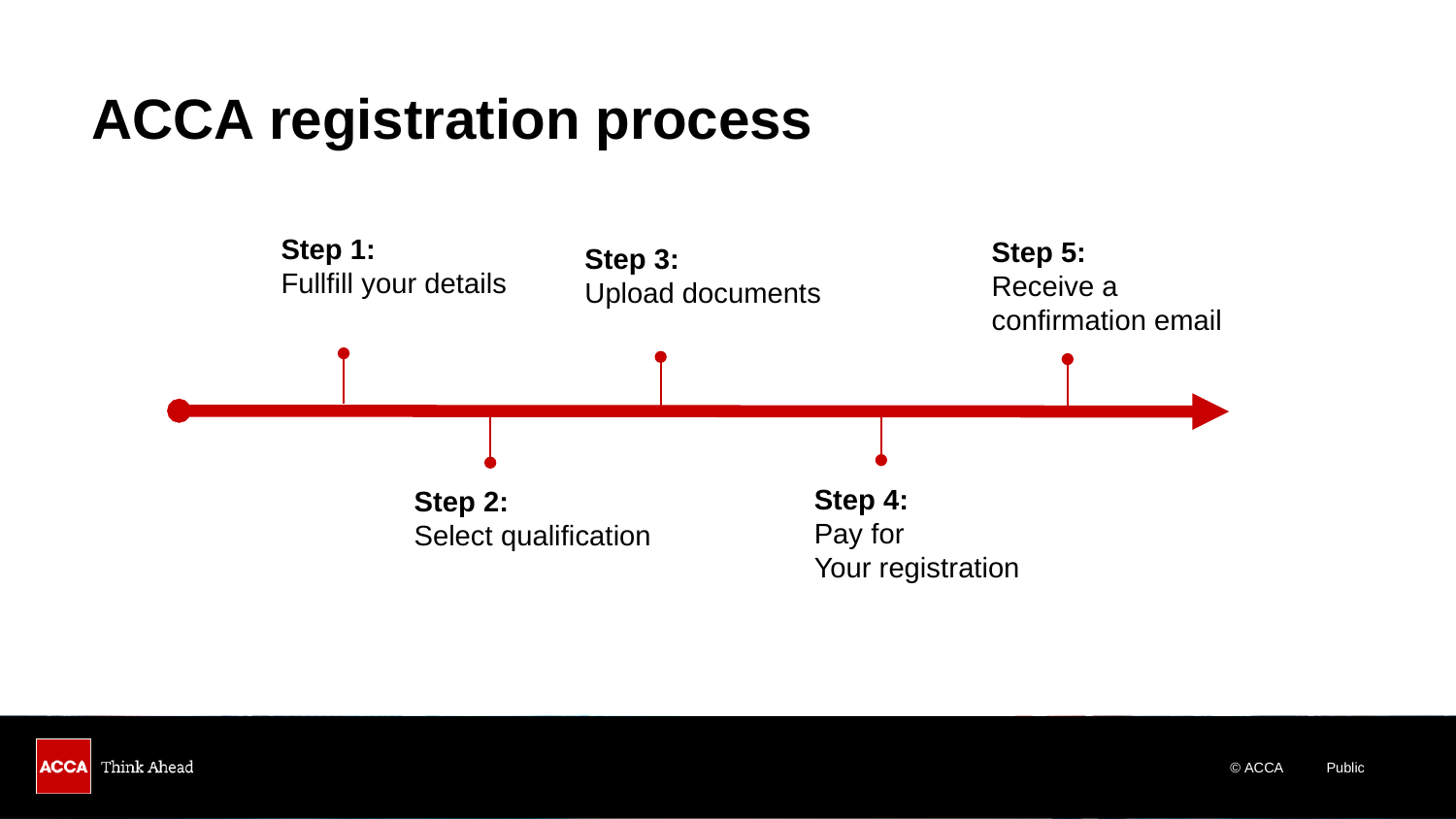

# ACCA registration process
Step 1:
Fullfill your details
Step 5:
Receive a confirmation email
Step 3:
Upload documents
Step 4:
Pay for
Your registration
Step 2:
Select qualification